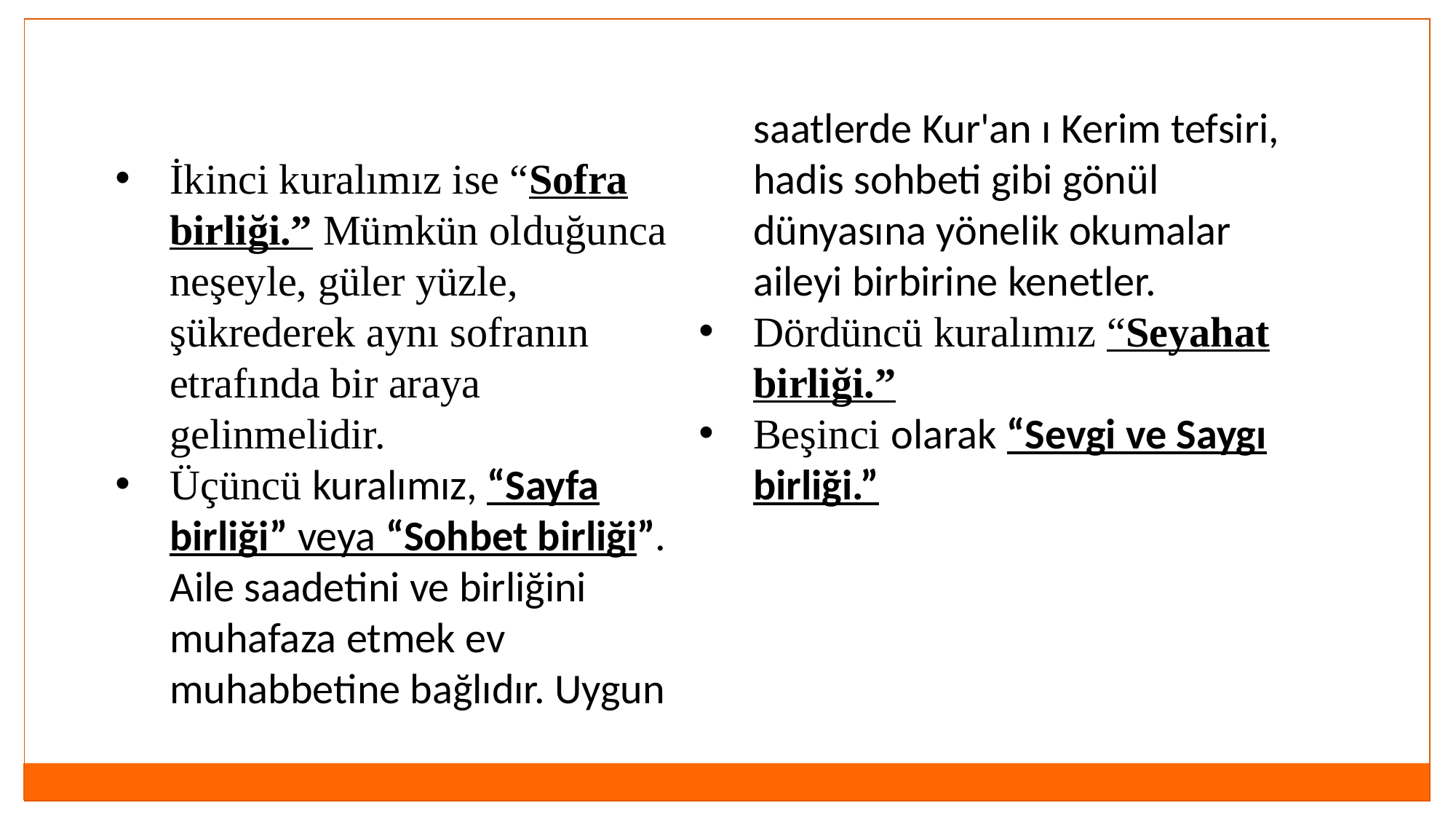

İkinci kuralımız ise “Sofra birliği.” Mümkün olduğunca neşeyle, güler yüzle, şükrederek aynı sofranın etrafında bir araya gelinmelidir.
Üçüncü kuralımız, “Sayfa birliği” veya “Sohbet birliği”. Aile saadetini ve birliğini muhafaza etmek ev muhabbetine bağlıdır. Uygun saatlerde Kur'an ı Kerim tefsiri, hadis sohbeti gibi gönül dünyasına yönelik okumalar aileyi birbirine kenetler.
Dördüncü kuralımız “Seyahat birliği.”
Beşinci olarak “Sevgi ve Saygı birliği.”